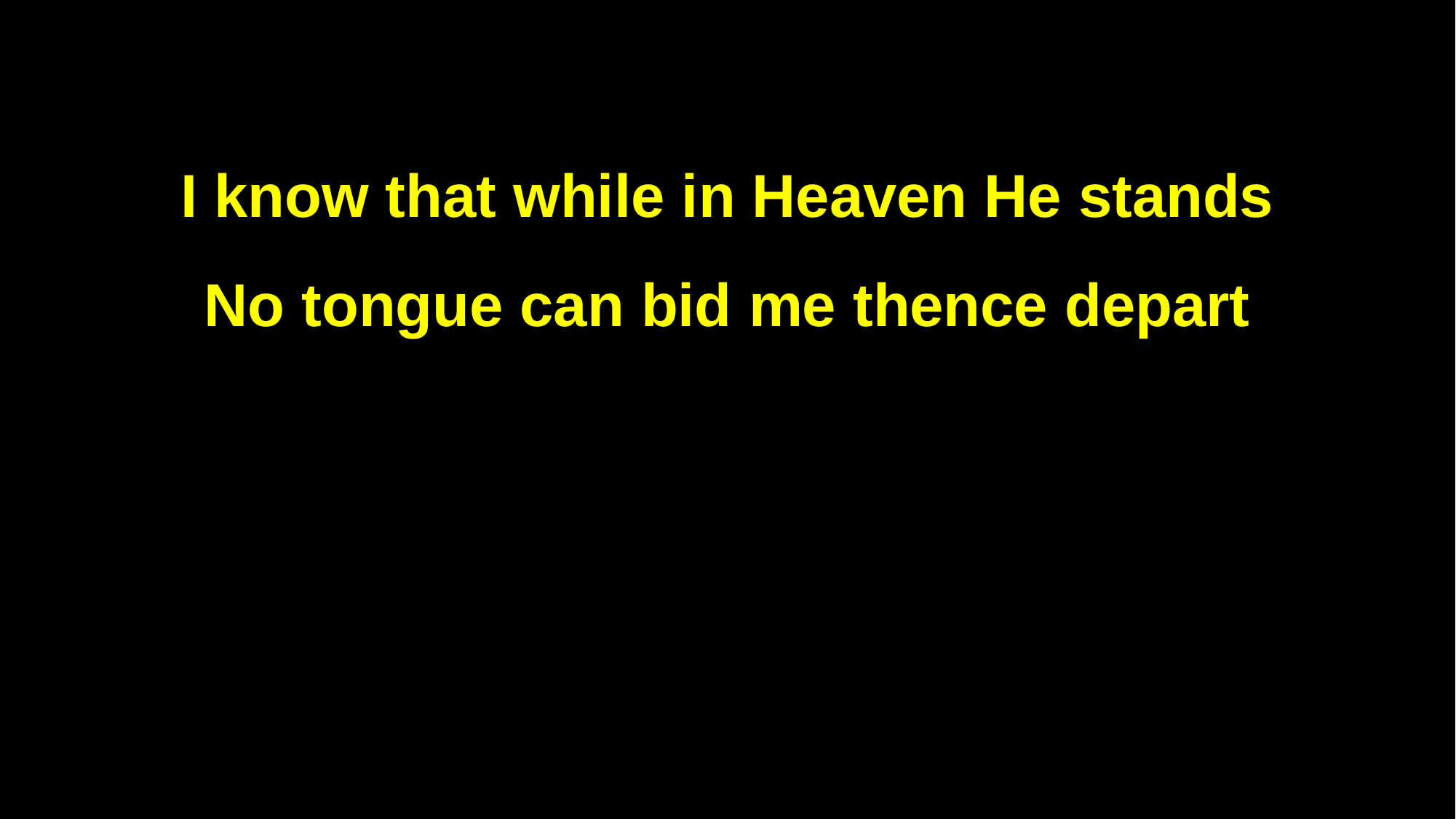

I know that while in Heaven He stands
No tongue can bid me thence depart